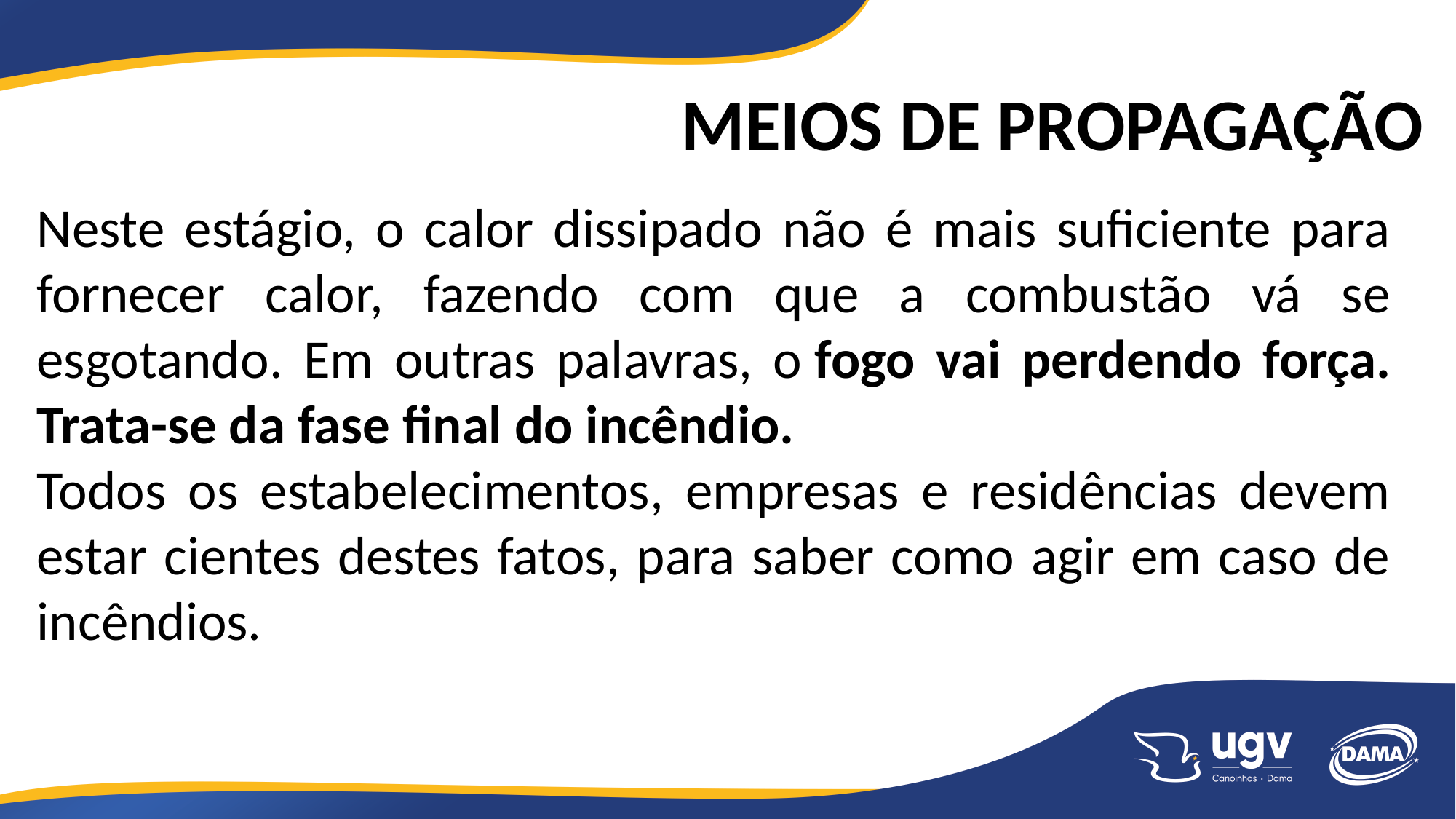

MEIOS DE PROPAGAÇÃO
Neste estágio, o calor dissipado não é mais suficiente para fornecer calor, fazendo com que a combustão vá se esgotando. Em outras palavras, o fogo vai perdendo força. Trata-se da fase final do incêndio.
Todos os estabelecimentos, empresas e residências devem estar cientes destes fatos, para saber como agir em caso de incêndios.